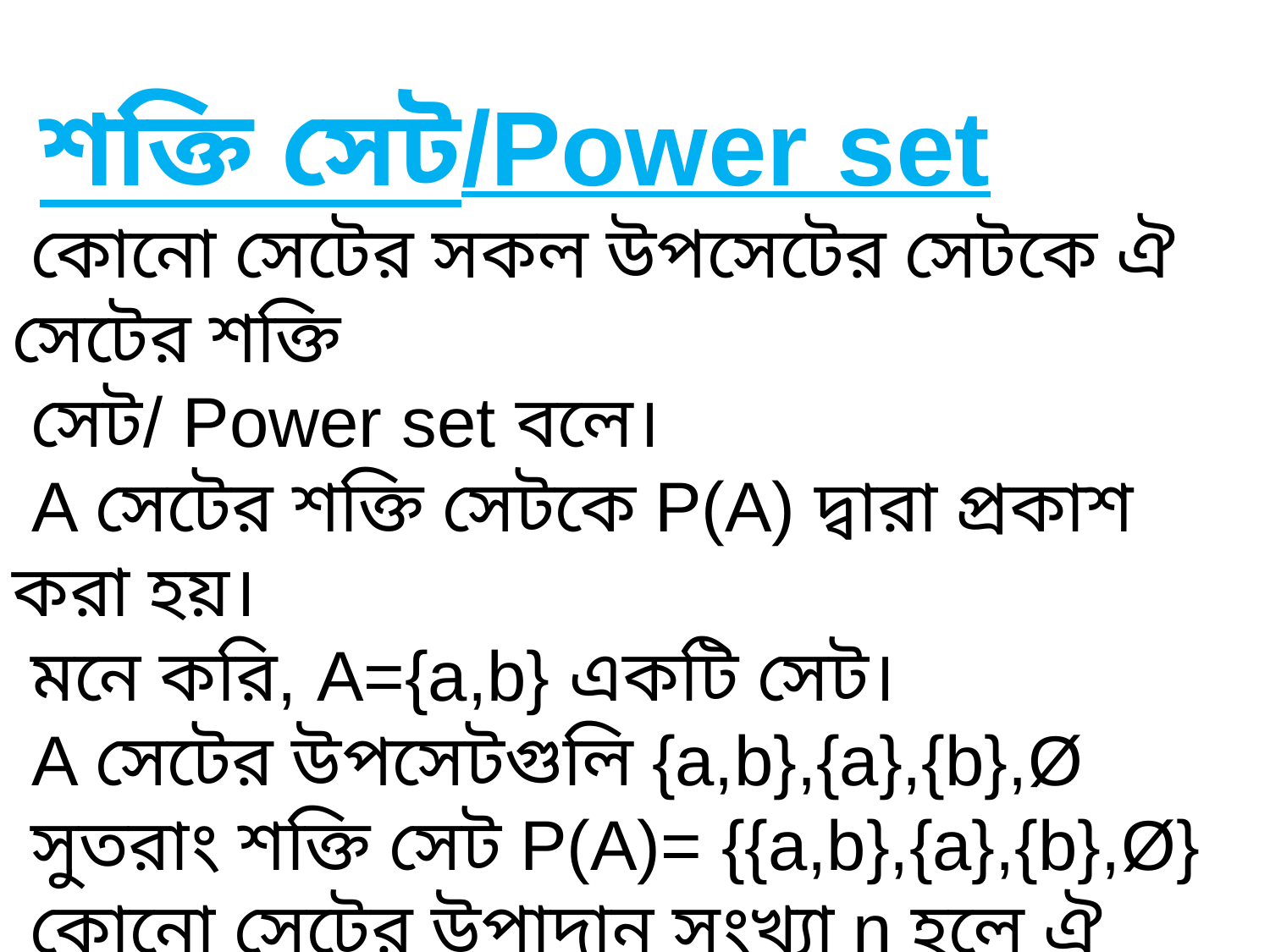

শক্তি সেট/Power set
 কোনো সেটের সকল উপসেটের সেটকে ঐ সেটের শক্তি
 সেট/ Power set বলে।
 A সেটের শক্তি সেটকে P(A) দ্বারা প্রকাশ করা হয়।
 মনে করি, A={a,b} একটি সেট।
 A সেটের উপসেটগুলি {a,b},{a},{b},Ø
 সুতরাং শক্তি সেট P(A)= {{a,b},{a},{b},Ø}
 কোনো সেটের উপাদান সংখ্যা n হলে ঐ সেটের শক্তি
 সেটের উপাদান সংখ্যা 2n হবে।